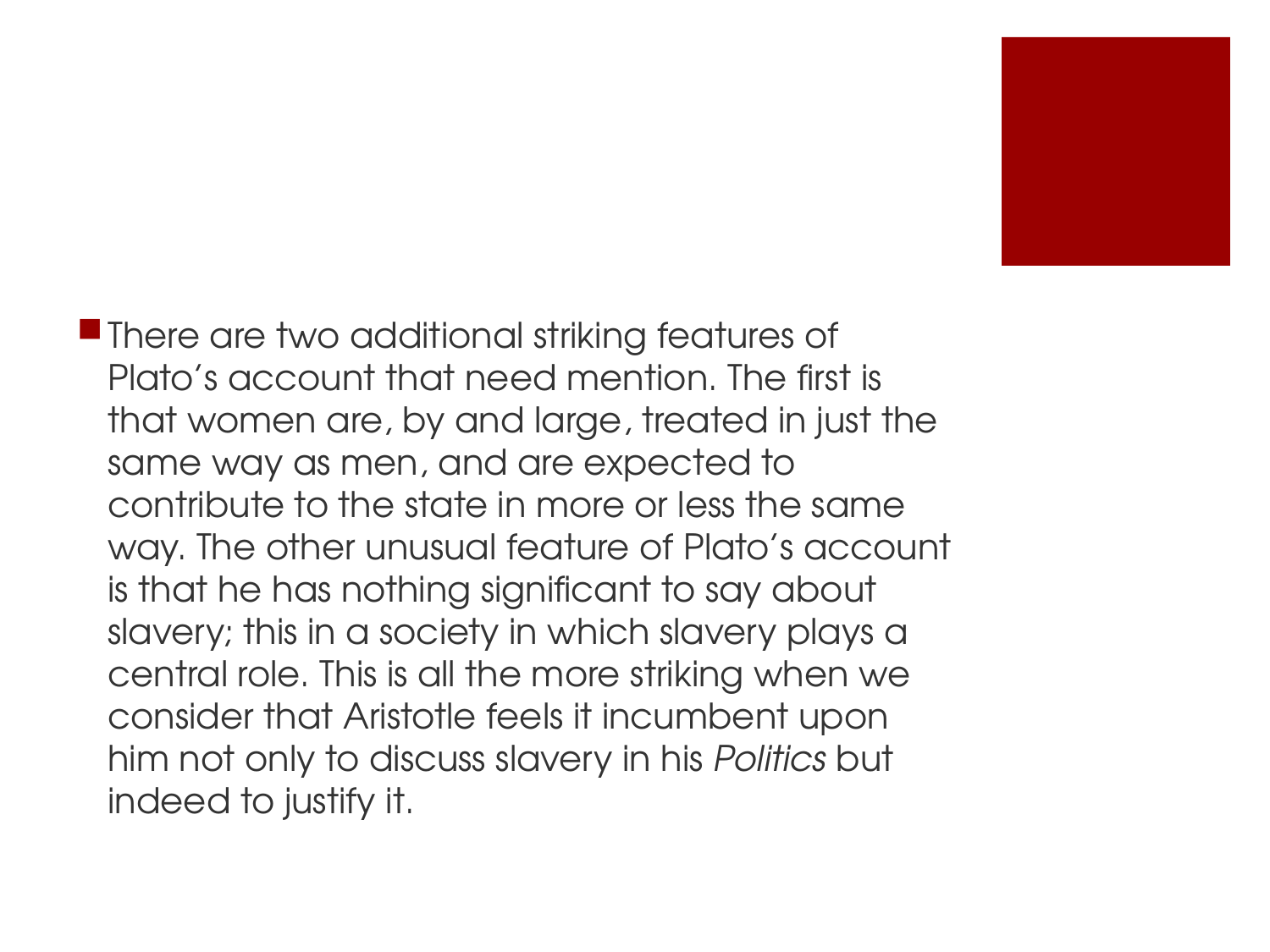

#
There are two additional striking features of Plato’s account that need mention. The first is that women are, by and large, treated in just the same way as men, and are expected to contribute to the state in more or less the same way. The other unusual feature of Plato’s account is that he has nothing significant to say about slavery; this in a society in which slavery plays a central role. This is all the more striking when we consider that Aristotle feels it incumbent upon him not only to discuss slavery in his Politics but indeed to justify it.